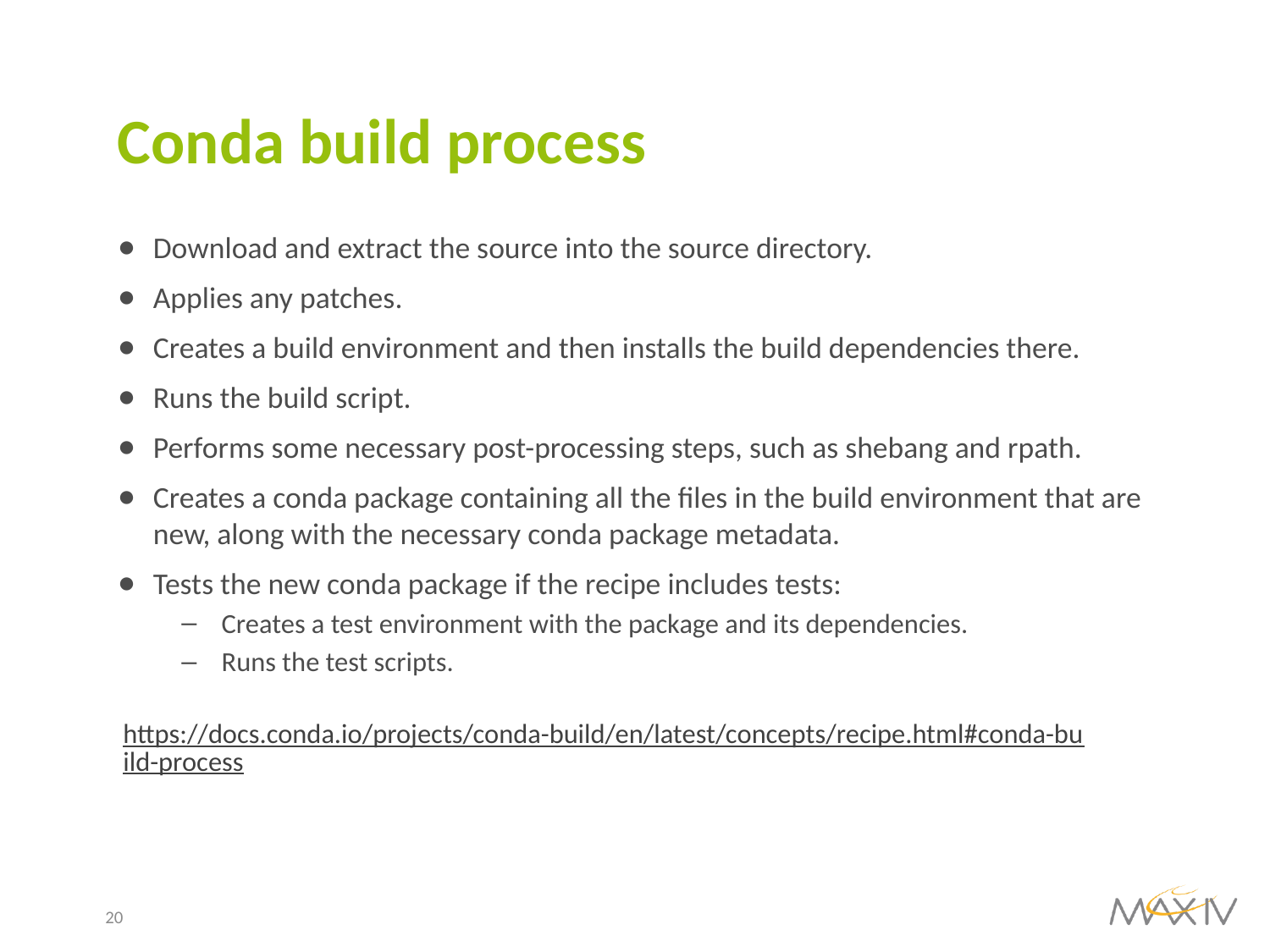

# Conda build process
Download and extract the source into the source directory.
Applies any patches.
Creates a build environment and then installs the build dependencies there.
Runs the build script.
Performs some necessary post-processing steps, such as shebang and rpath.
Creates a conda package containing all the files in the build environment that are new, along with the necessary conda package metadata.
Tests the new conda package if the recipe includes tests:
Creates a test environment with the package and its dependencies.
Runs the test scripts.
https://docs.conda.io/projects/conda-build/en/latest/concepts/recipe.html#conda-build-process
20